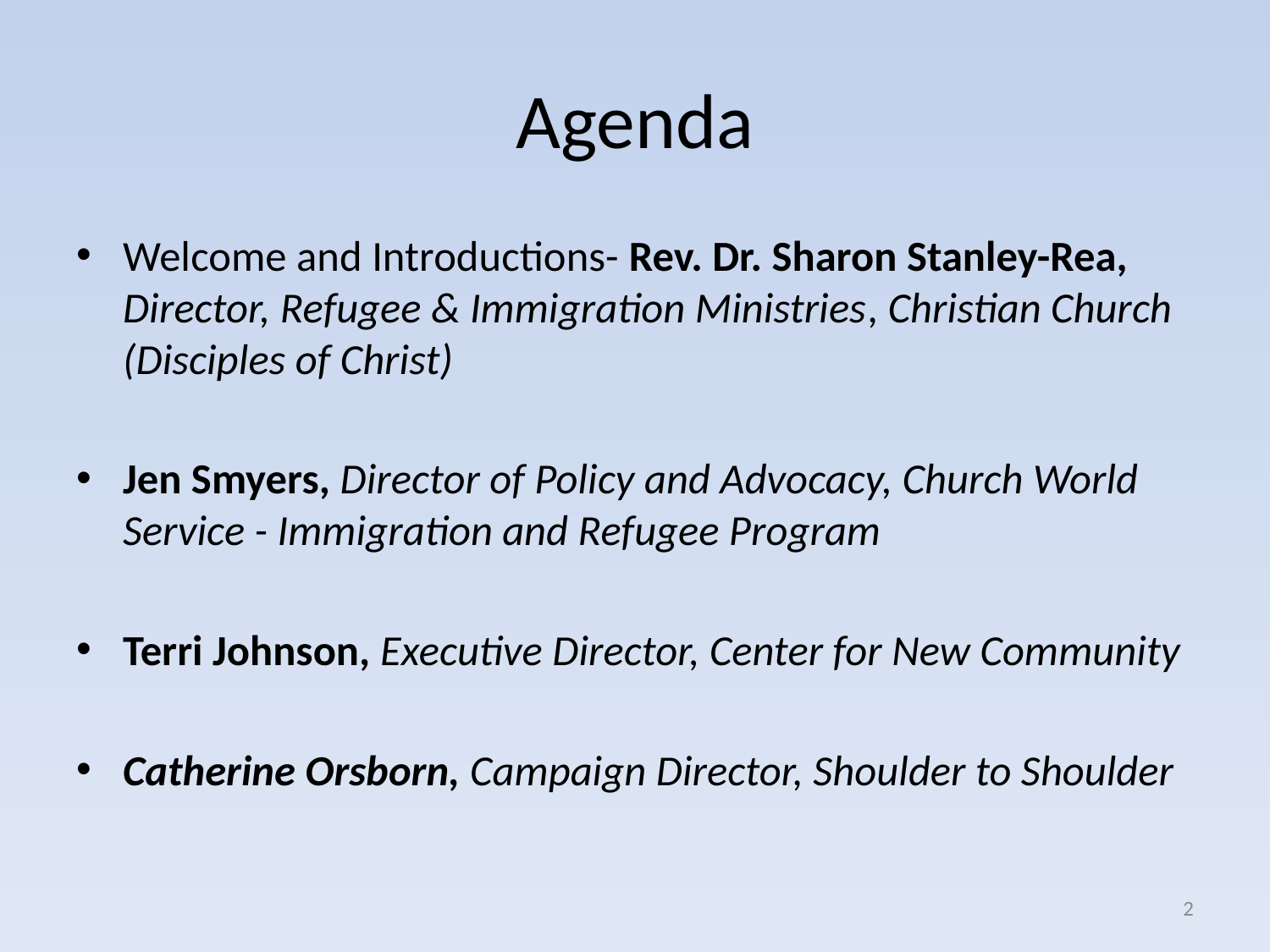

# Agenda
Welcome and Introductions- Rev. Dr. Sharon Stanley-Rea, Director, Refugee & Immigration Ministries, Christian Church (Disciples of Christ)

Jen Smyers, Director of Policy and Advocacy, Church World Service - Immigration and Refugee Program

Terri Johnson, Executive Director, Center for New Community

Catherine Orsborn, Campaign Director, Shoulder to Shoulder
2